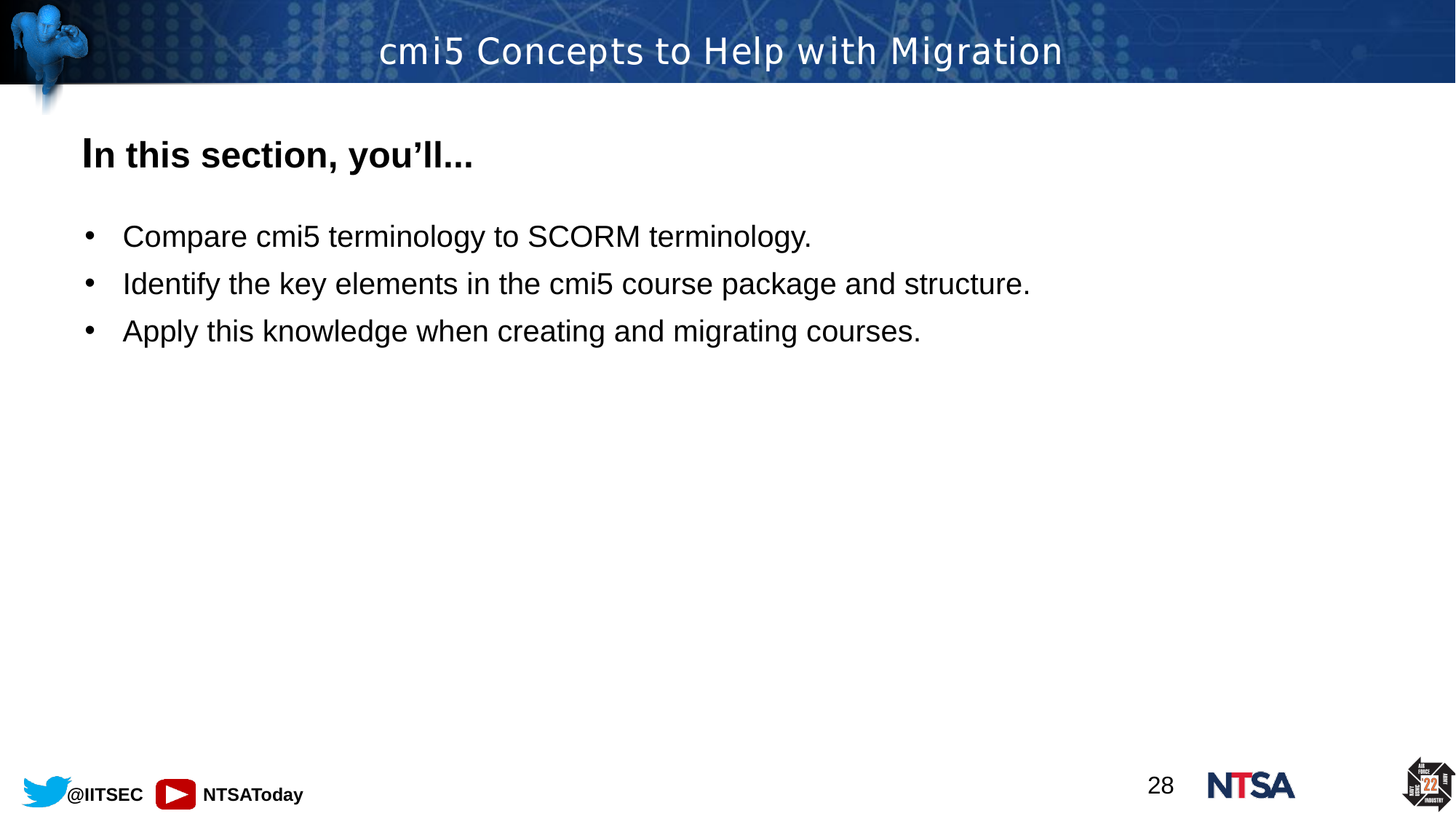

# cmi5 Concepts to Help with Migration
In this section, you’ll...

Compare cmi5 terminology to SCORM terminology.
Identify the key elements in the cmi5 course package and structure.
Apply this knowledge when creating and migrating courses.

28